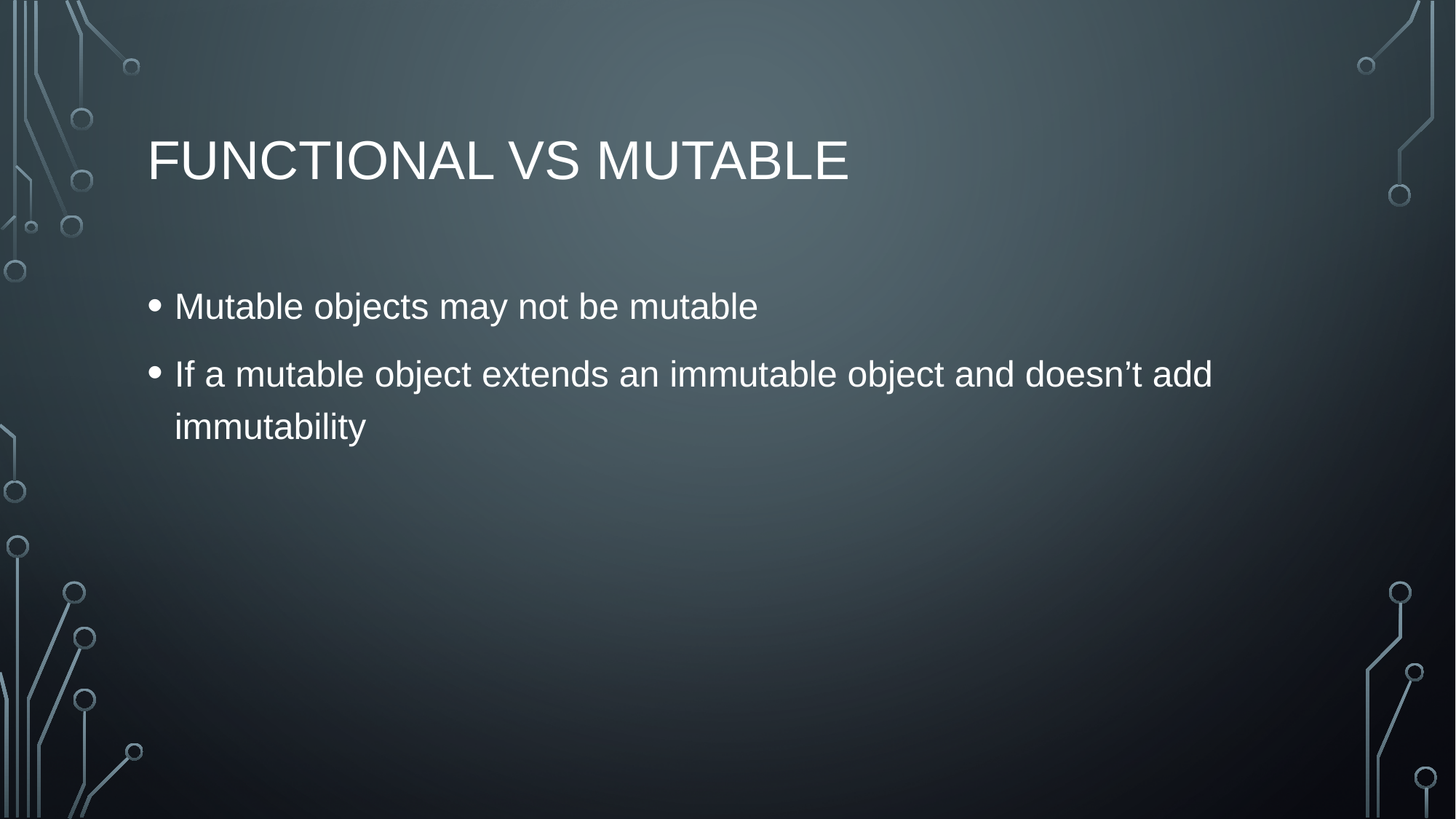

# Functional vs Mutable
Mutable objects may not be mutable
If a mutable object extends an immutable object and doesn’t add immutability